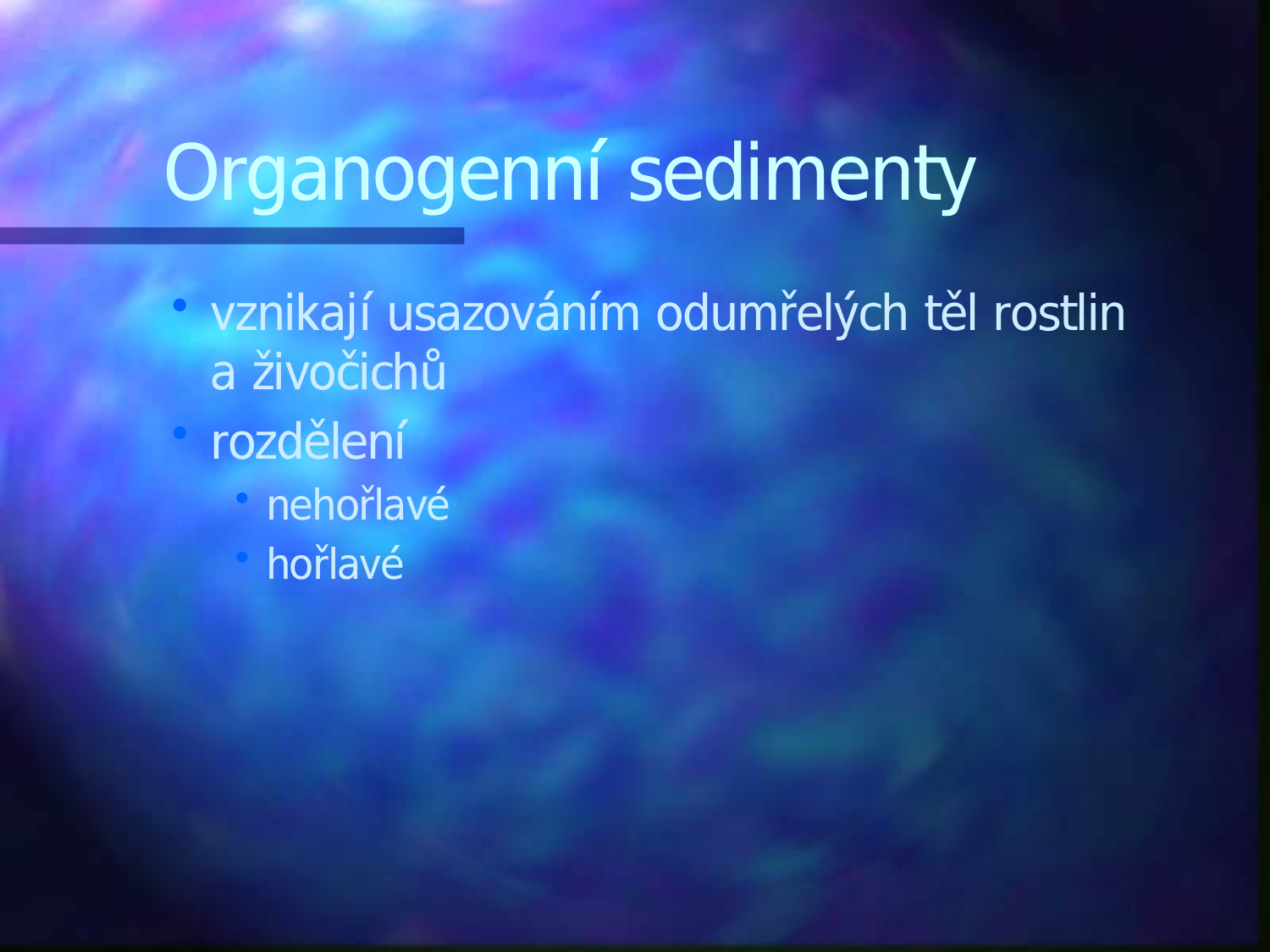

# Organogenní sedimenty
vznikají usazováním odumřelých těl rostlin a živočichů
rozdělení
nehořlavé
hořlavé